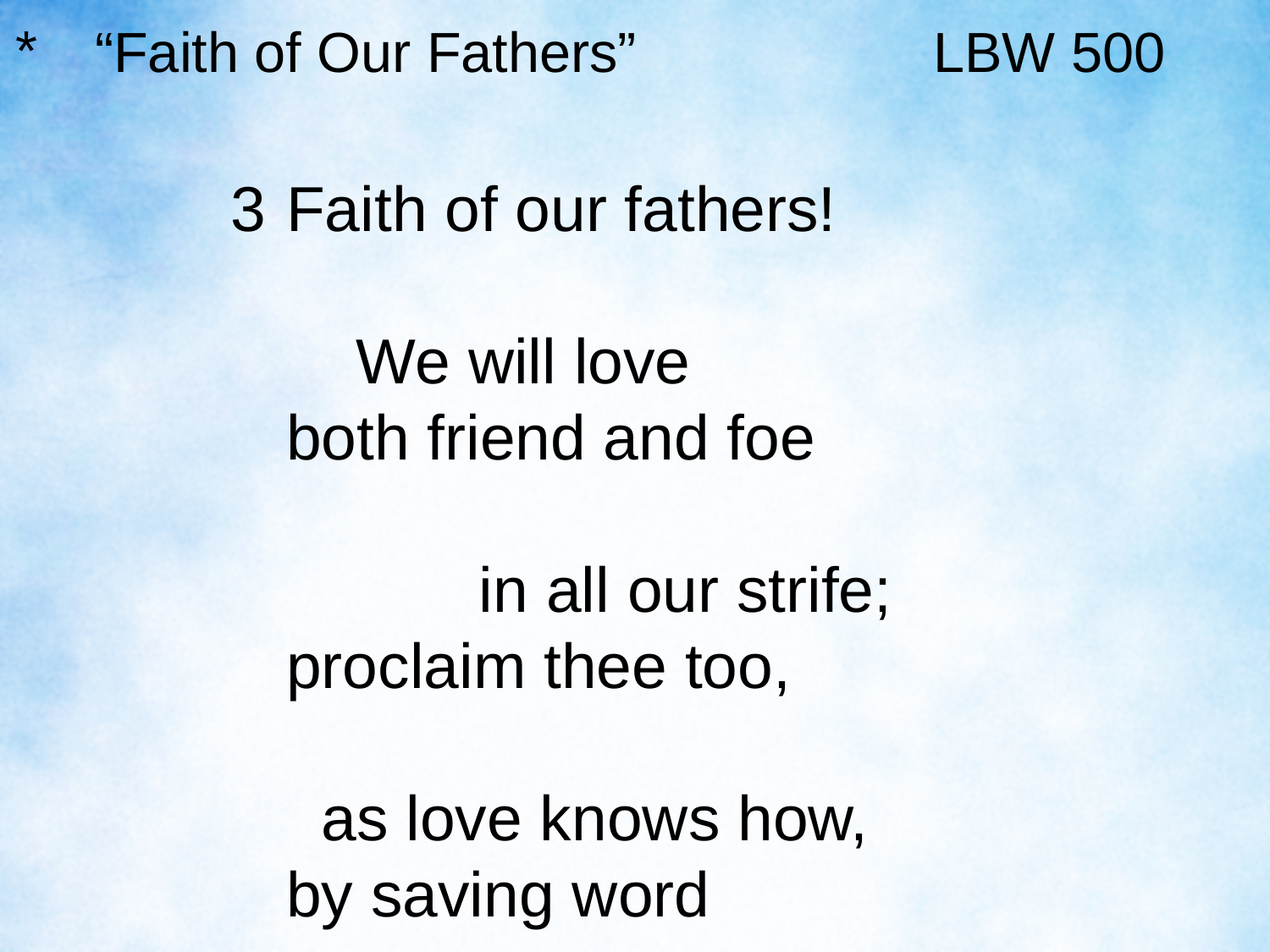

“Faith of Our Fathers”                   LBW 500
3	Faith of our fathers!                                            We will love
	both friend and foe                                                    in all our strife;
	proclaim thee too,                                             as love knows how,
	by saving word                                            and faithful life.